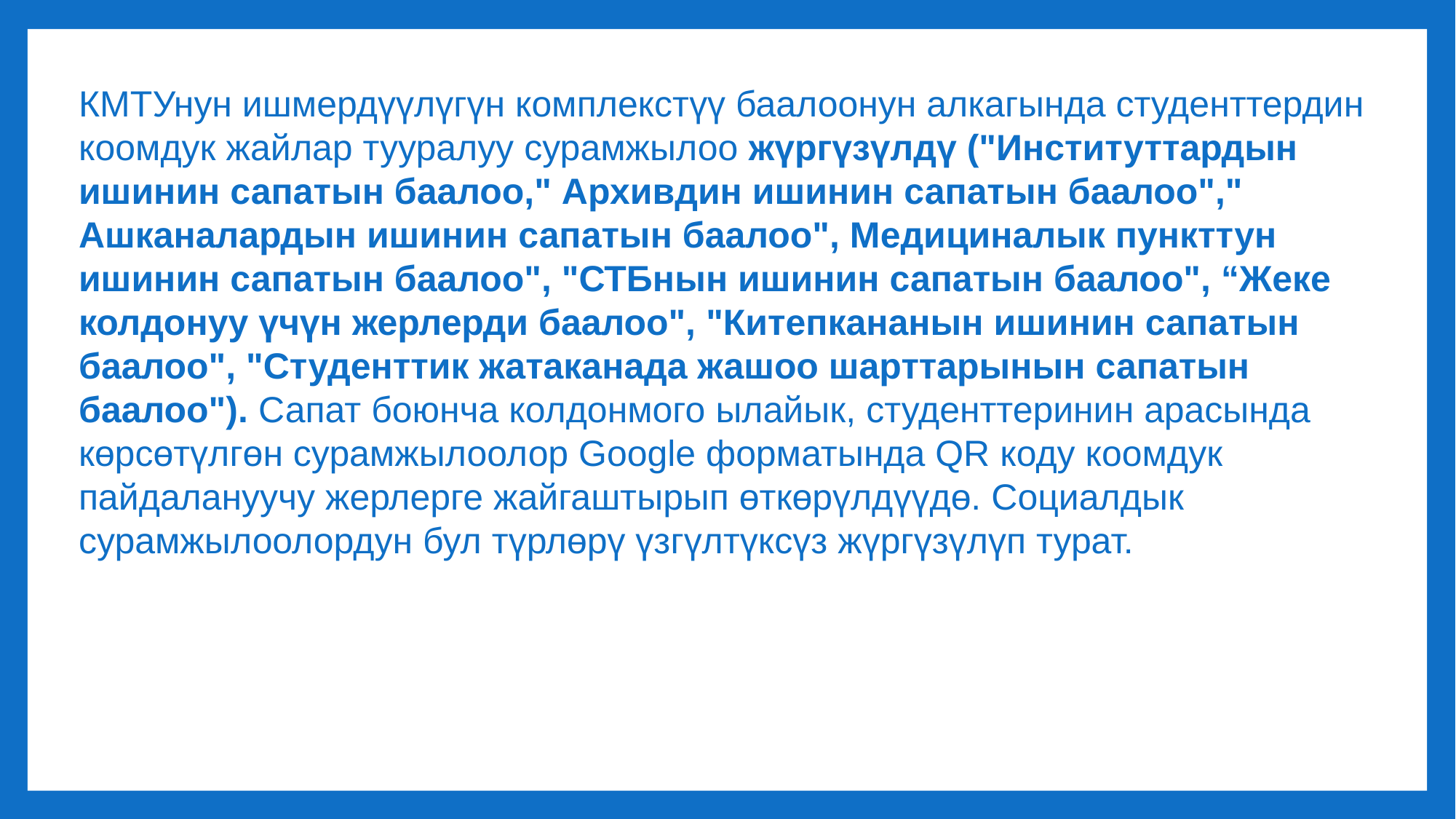

КМТУнун ишмердүүлүгүн комплекстүү баалоонун алкагында студенттердин коомдук жайлар тууралуу сурамжылоо жүргүзүлдү ("Институттардын ишинин сапатын баалоо," Архивдин ишинин сапатын баалоо"," Ашканалардын ишинин сапатын баалоо", Медициналык пункттун ишинин сапатын баалоо", "СТБнын ишинин сапатын баалоо", “Жеке колдонуу үчүн жерлерди баалоо", "Китепкананын ишинин сапатын баалоо", "Студенттик жатаканада жашоо шарттарынын сапатын баалоо"). Сапат боюнча колдонмого ылайык, студенттеринин арасында көрсөтүлгөн сурамжылоолор Google форматында QR коду коомдук пайдалануучу жерлерге жайгаштырып өткөрүлдүүдө. Социалдык сурамжылоолордун бул түрлөрү үзгүлтүксүз жүргүзүлүп турат.